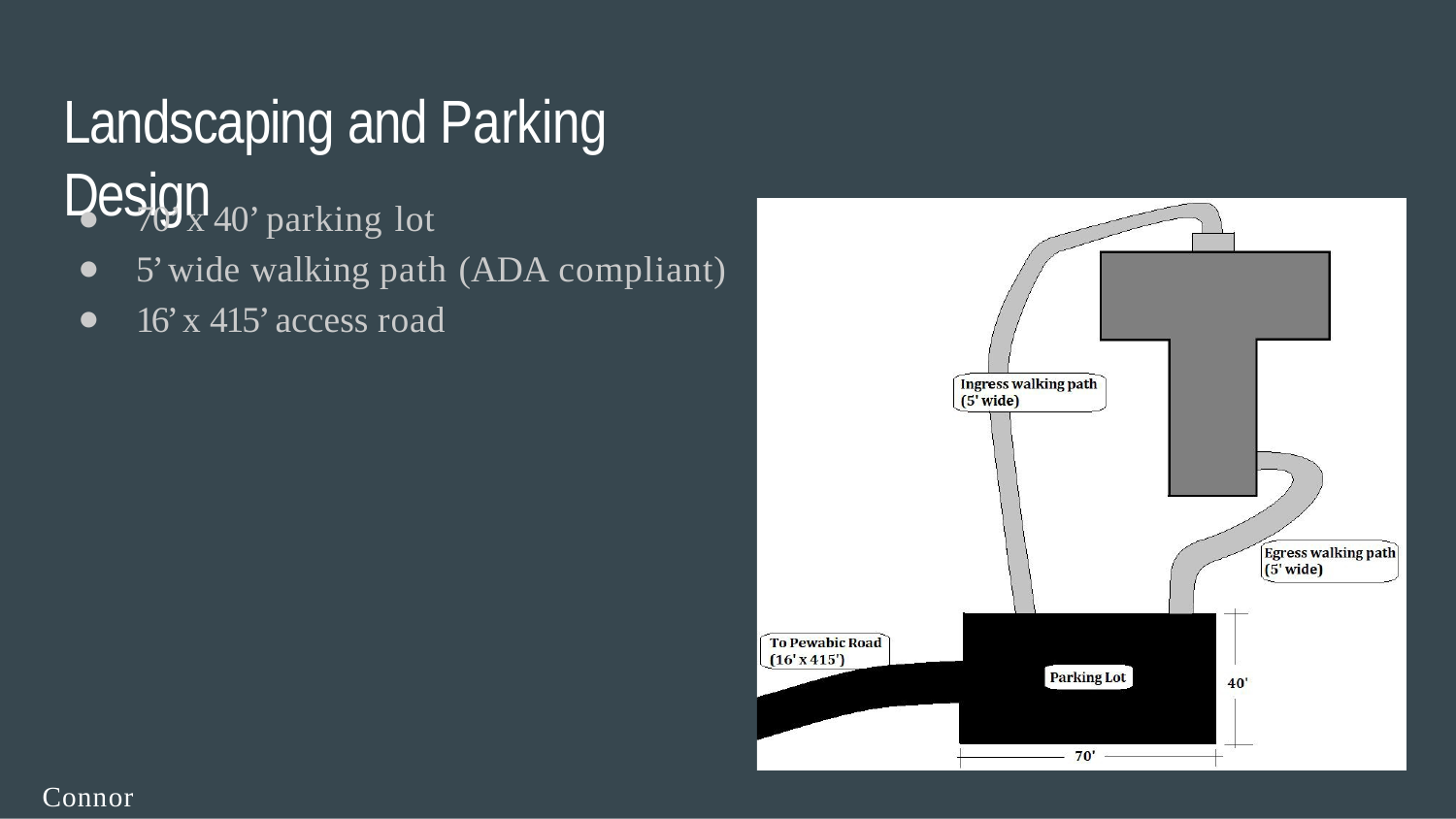

# Landscaping and Parking Design
70’ x 40’ parking lot
5’ wide walking path (ADA compliant)
16’ x 415’ access road

Connor